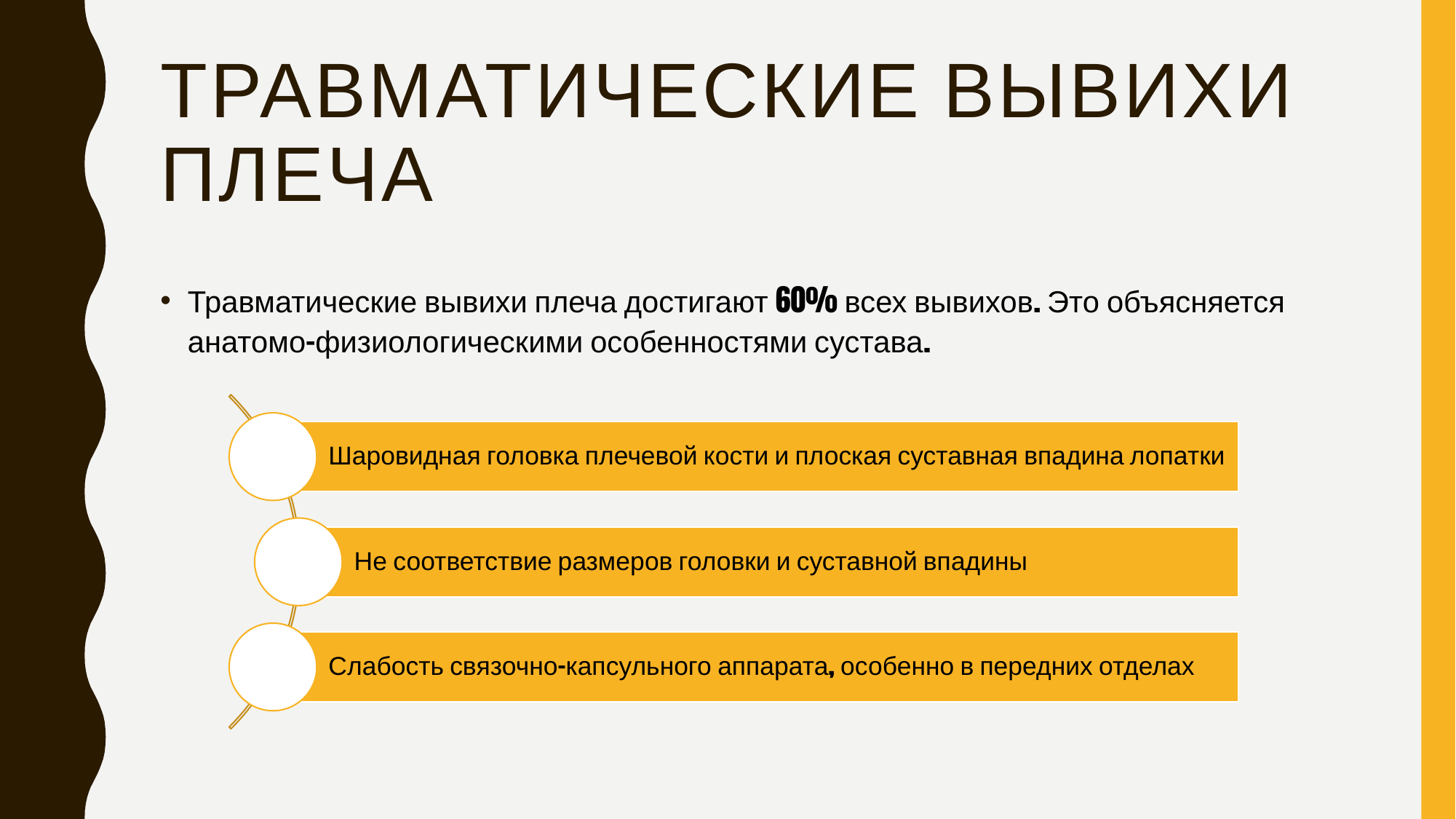

# Травматические вывихи плеча
Травматические вывихи плеча достигают 60% всех вывихов. Это объясняется анатомо-физиологическими особенностями сустава.

Шаровидная головка плечевой кости и плоская суставная впадина лопатки
Не соответствие размеров головки и суставной впадины
Слабость связочно-капсульного аппарата, особенно в передних отделах